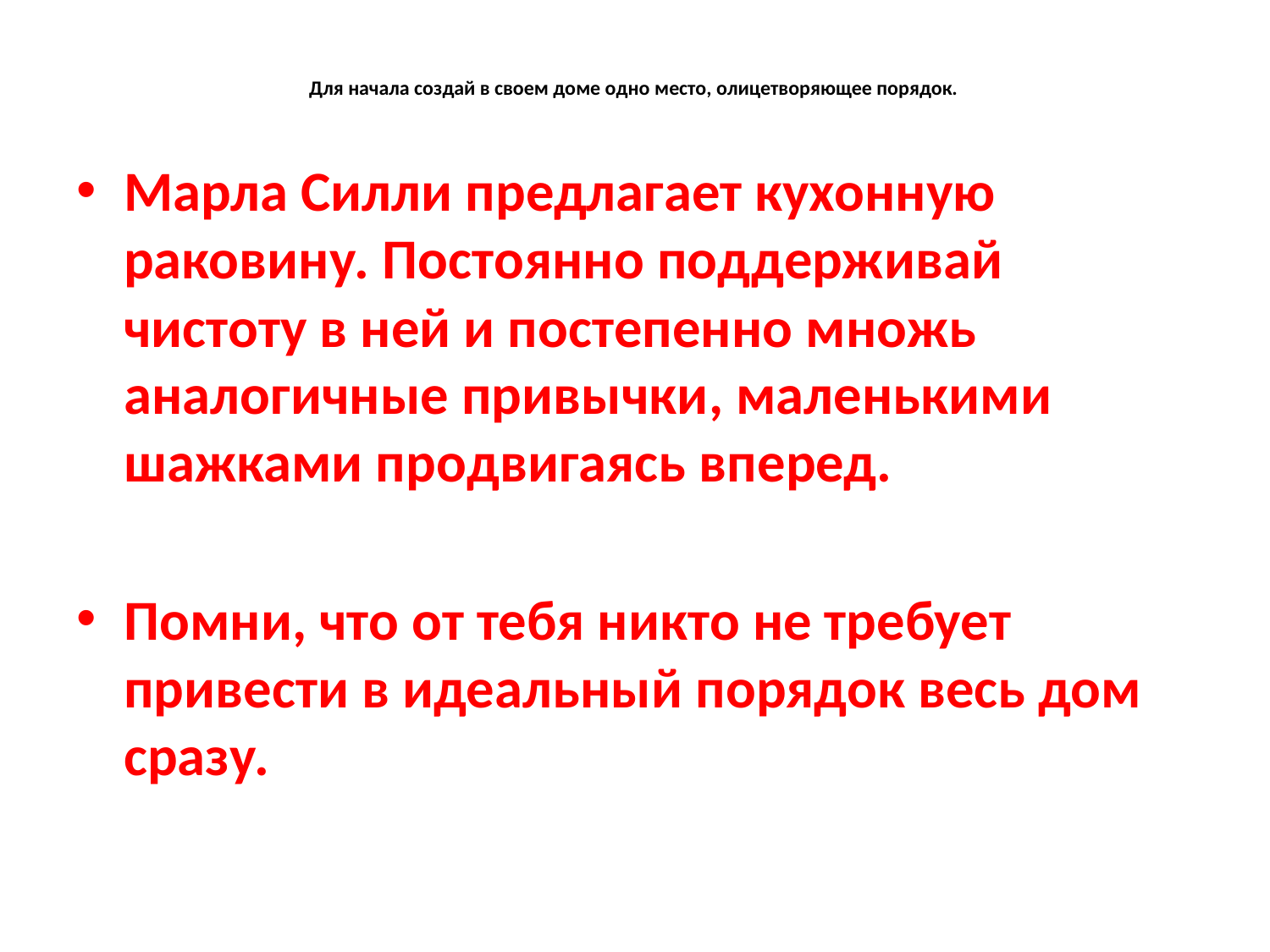

# Для начала создай в своем доме одно место, олицетворяющее порядок.
Марла Силли предлагает кухонную раковину. Постоянно поддерживай чистоту в ней и постепенно множь аналогичные привычки, маленькими шажками продвигаясь вперед.

Помни, что от тебя никто не требует привести в идеальный порядок весь дом сразу.